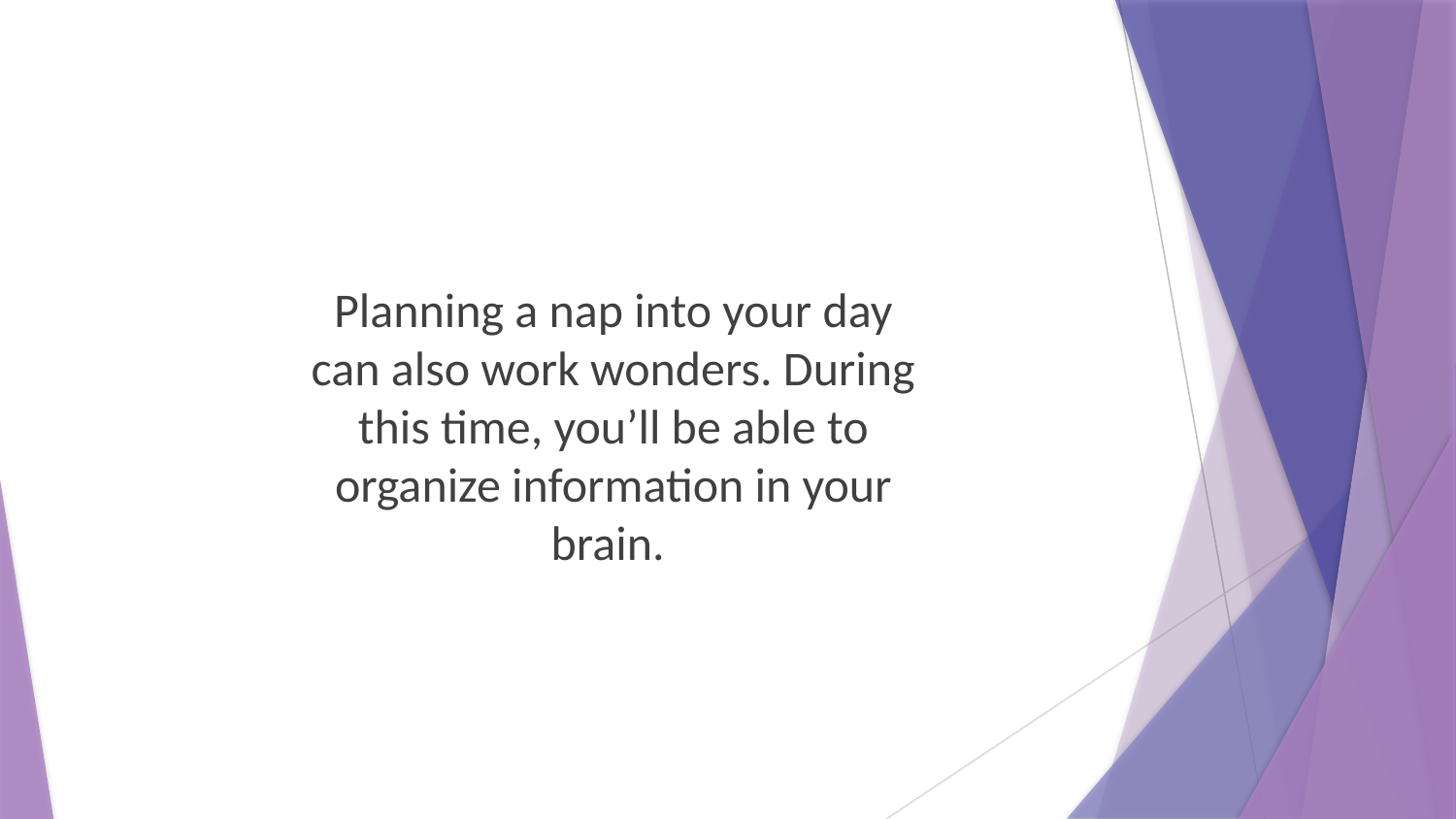

Planning a nap into your day can also work wonders. During this time, you’ll be able to organize information in your brain.